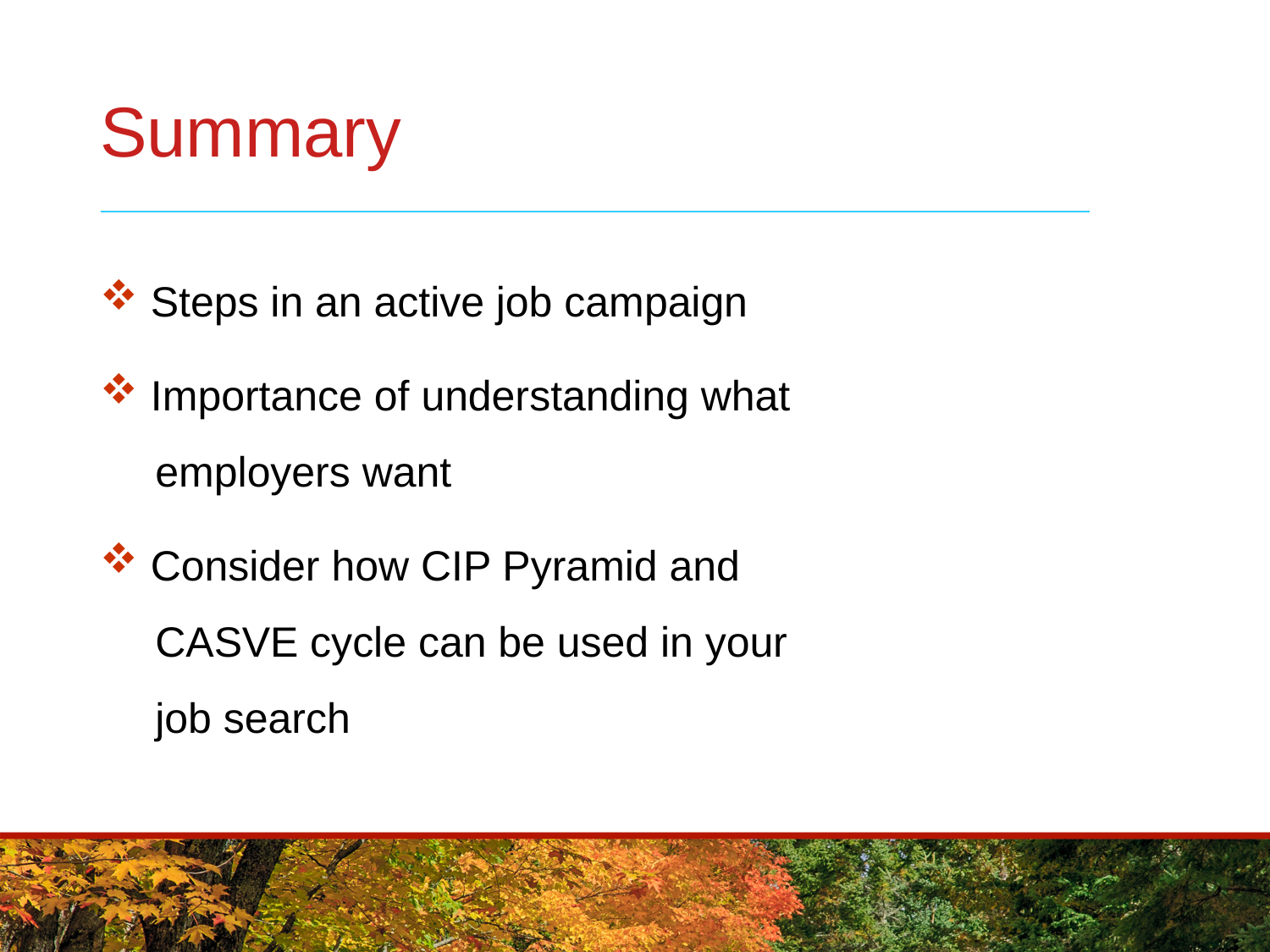

# Summary
 Steps in an active job campaign
 Importance of understanding what
  employers want
 Consider how CIP Pyramid and
  CASVE cycle can be used in your
  job search